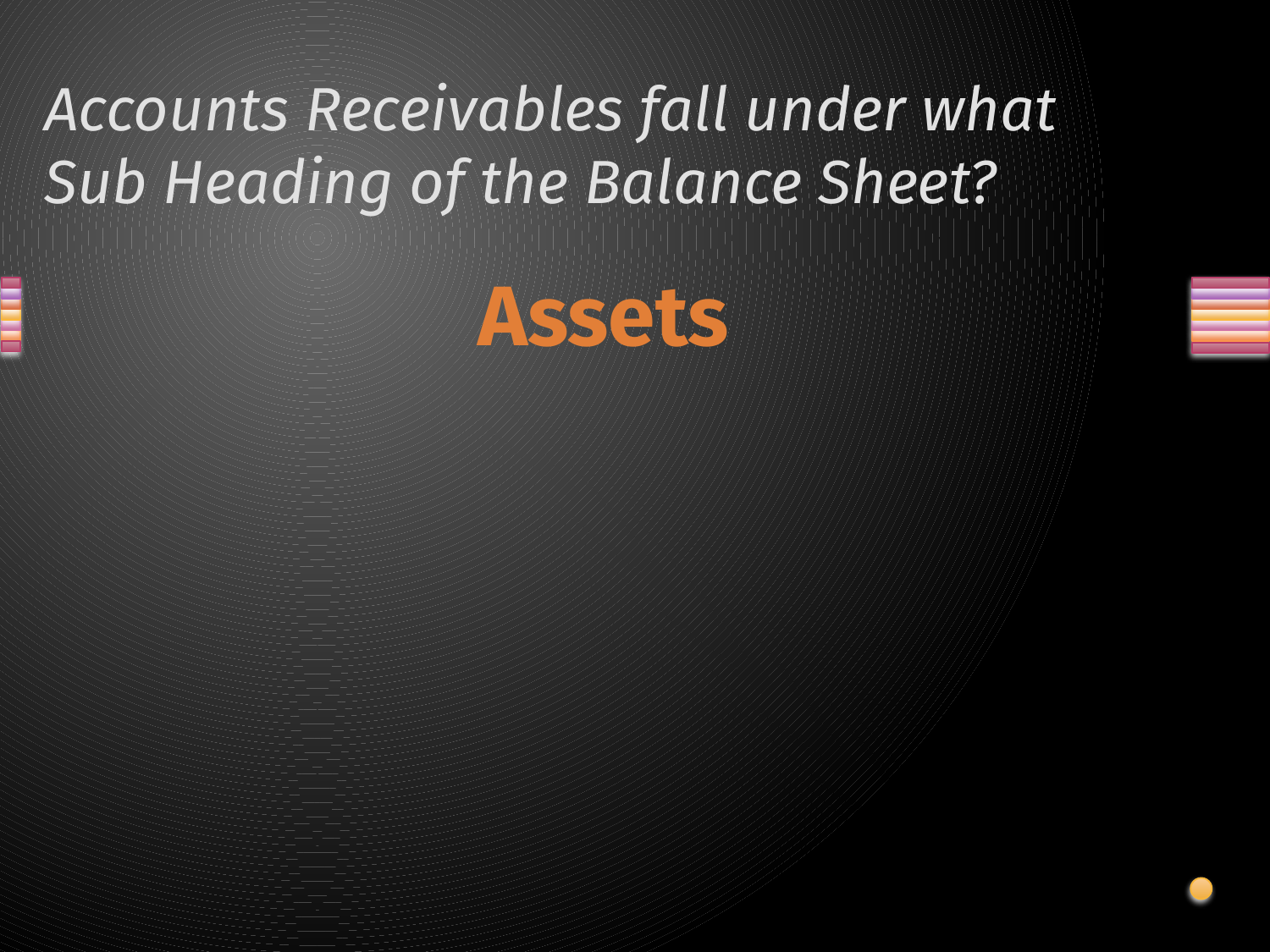

# Accounts Receivables fall under what Sub Heading of the Balance Sheet?
Assets